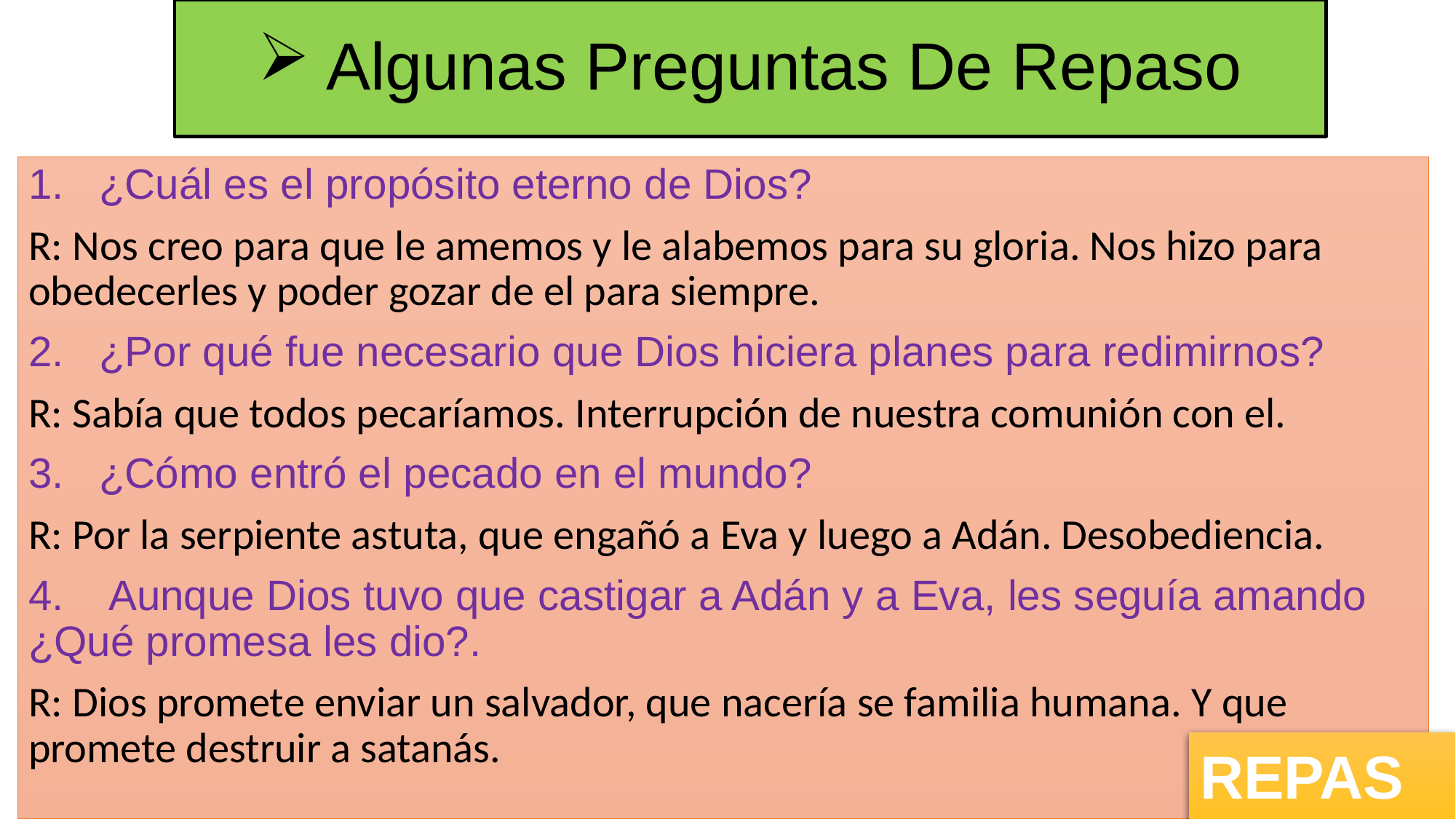

# Algunas Preguntas De Repaso
1.   ¿Cuál es el propósito eterno de Dios?
R: Nos creo para que le amemos y le alabemos para su gloria. Nos hizo para obedecerles y poder gozar de el para siempre.
2.   ¿Por qué fue necesario que Dios hiciera planes para redimirnos?
R: Sabía que todos pecaríamos. Interrupción de nuestra comunión con el.
3.   ¿Cómo entró el pecado en el mundo?
R: Por la serpiente astuta, que engañó a Eva y luego a Adán. Desobediencia.
4.    Aunque Dios tuvo que castigar a Adán y a Eva, les seguía amando ¿Qué promesa les dio?.
R: Dios promete enviar un salvador, que nacería se familia humana. Y que promete destruir a satanás.

REPASO